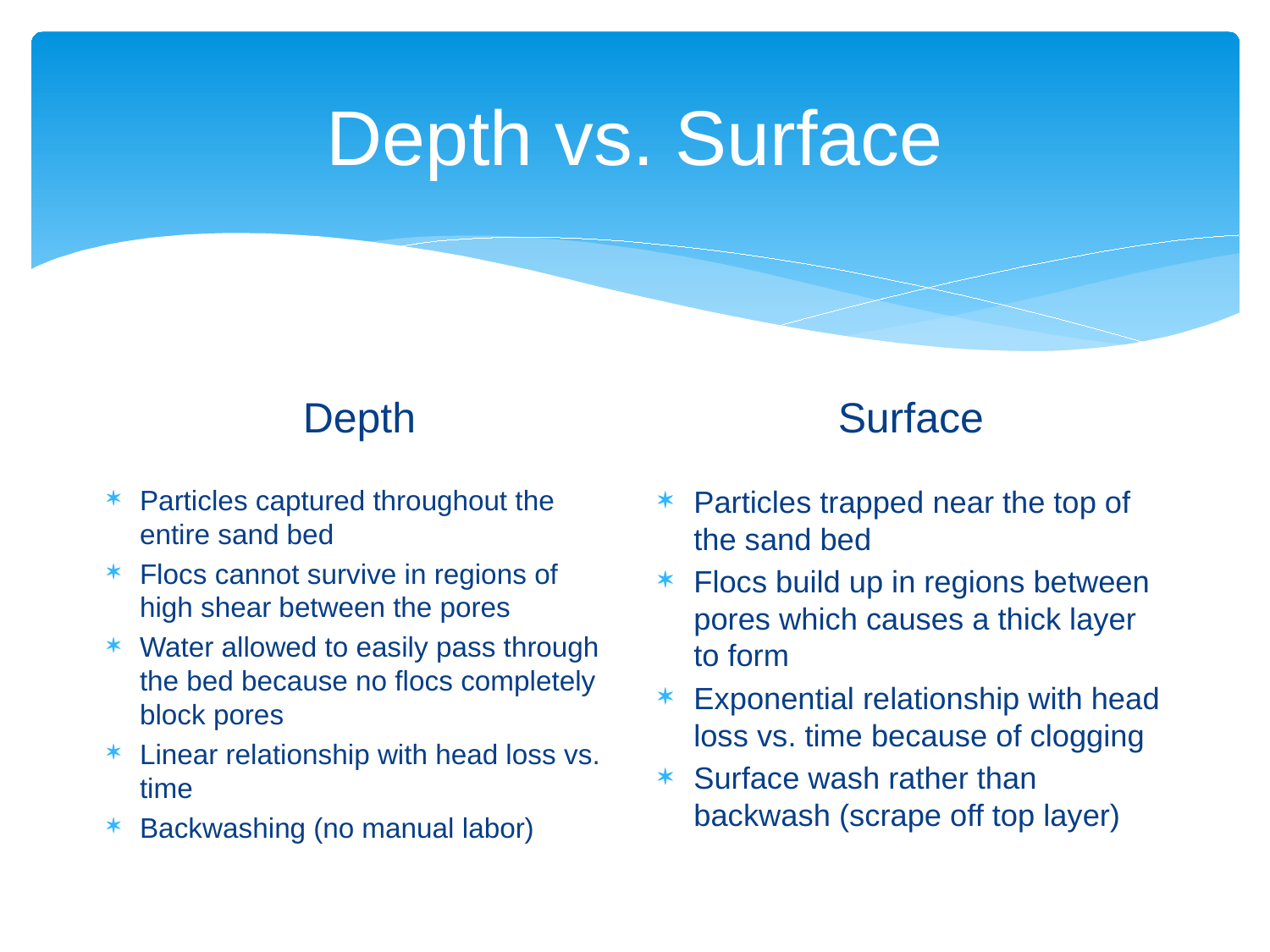

# Depth vs. Surface
Surface
Depth
Particles captured throughout the entire sand bed
Flocs cannot survive in regions of high shear between the pores
Water allowed to easily pass through the bed because no flocs completely block pores
Linear relationship with head loss vs. time
Backwashing (no manual labor)
Particles trapped near the top of the sand bed
Flocs build up in regions between pores which causes a thick layer to form
Exponential relationship with head loss vs. time because of clogging
Surface wash rather than backwash (scrape off top layer)